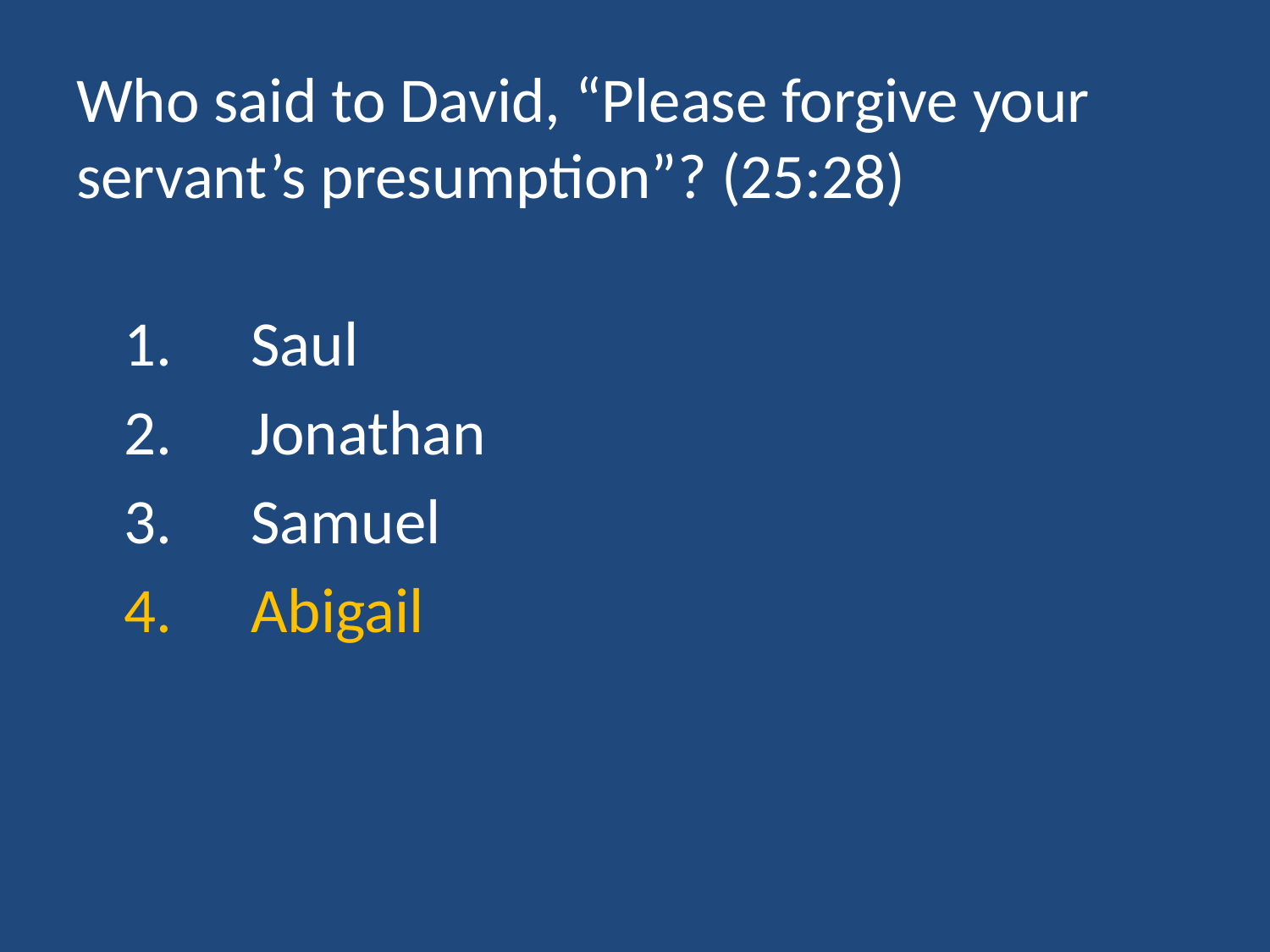

# Who said to David, “Please forgive your servant’s presumption”? (25:28)
	1.	Saul
	2.	Jonathan
	3.	Samuel
	4.	Abigail